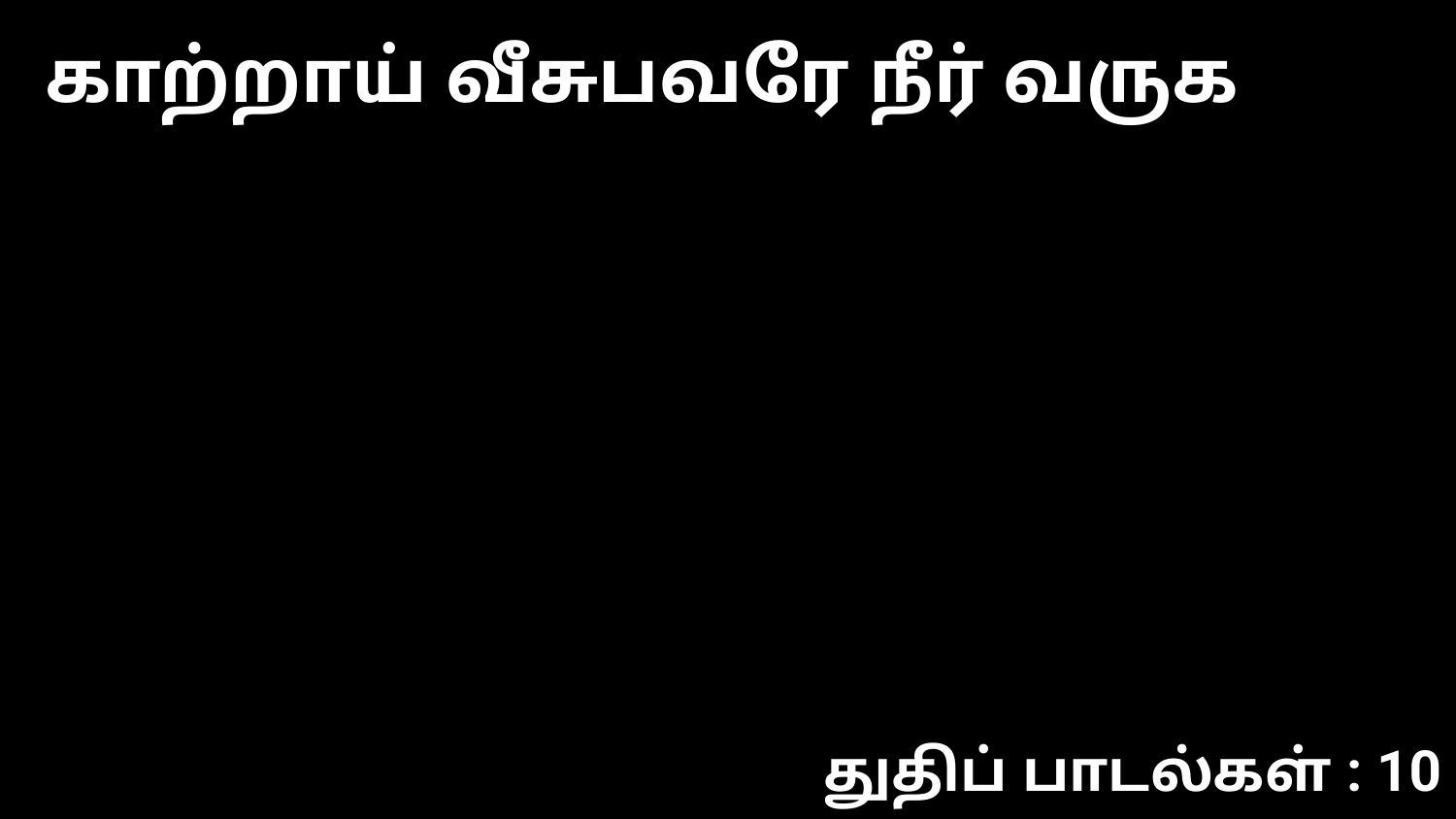

காற்றாய் வீசுபவரே நீர் வருக
துதிப் பாடல்கள் : 10